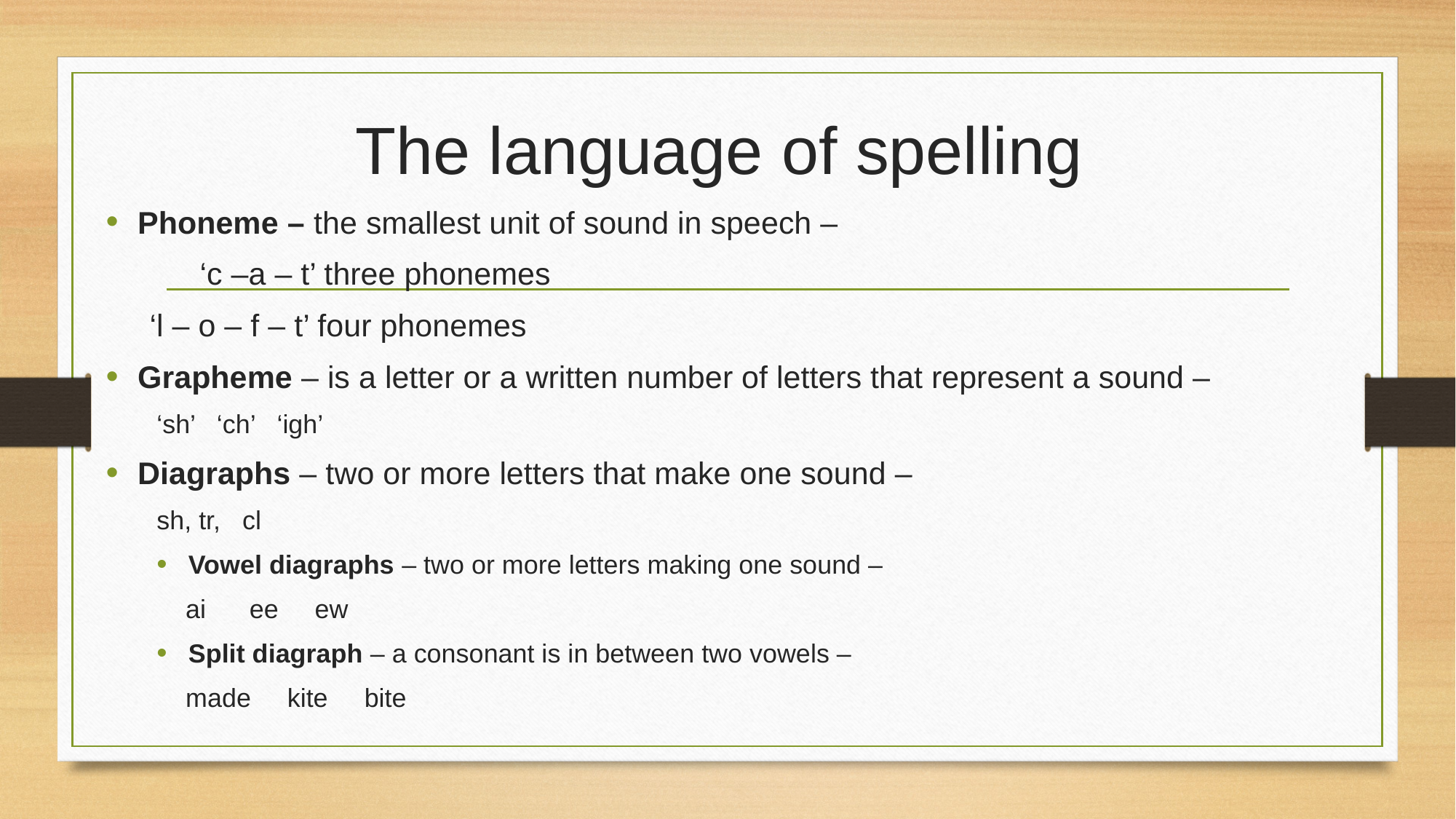

# The language of spelling
Phoneme – the smallest unit of sound in speech –
	‘c –a – t’ three phonemes
     ‘l – o – f – t’ four phonemes
Grapheme – is a letter or a written number of letters that represent a sound –
‘sh’   ‘ch’   ‘igh’
Diagraphs – two or more letters that make one sound –
sh, tr,   cl
Vowel diagraphs – two or more letters making one sound –
    ai      ee     ew
Split diagraph – a consonant is in between two vowels –
    made     kite     bite